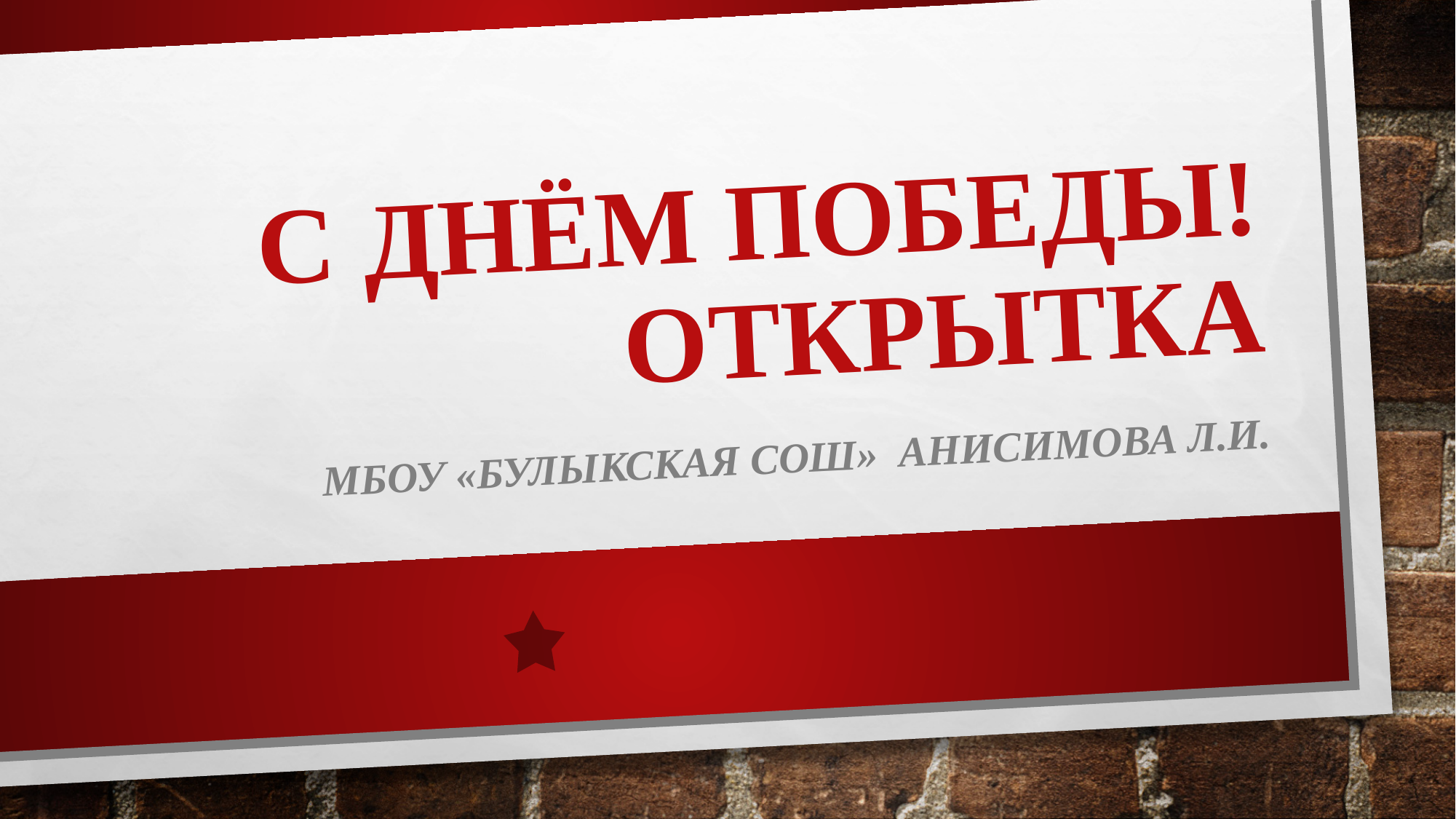

# С ДНЁМ ПОБЕДЫ! ОТКРЫТКА
МБОУ «Булыкская СОШ»  Анисимова Л.И.